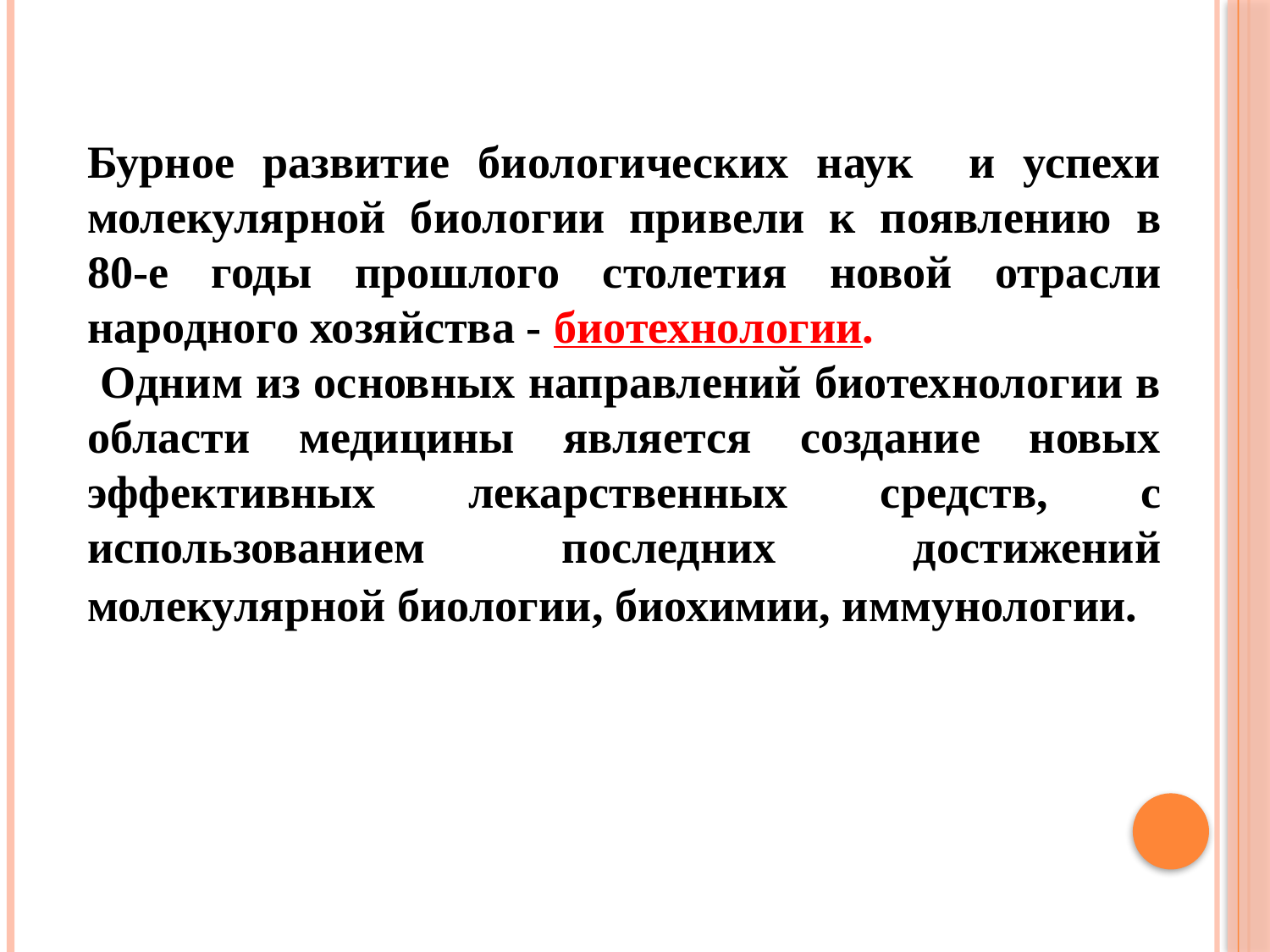

Бурное развитие биологических наук  и успехи молекулярной биологии привели к появлению в 80-е годы прошлого столетия новой отрасли народного хозяйства - биотехнологии.
 Одним из основных направлений биотехнологии в области медицины является создание новых эффективных лекарственных средств, с использованием последних достижений молекулярной биологии, биохимии, иммунологии.